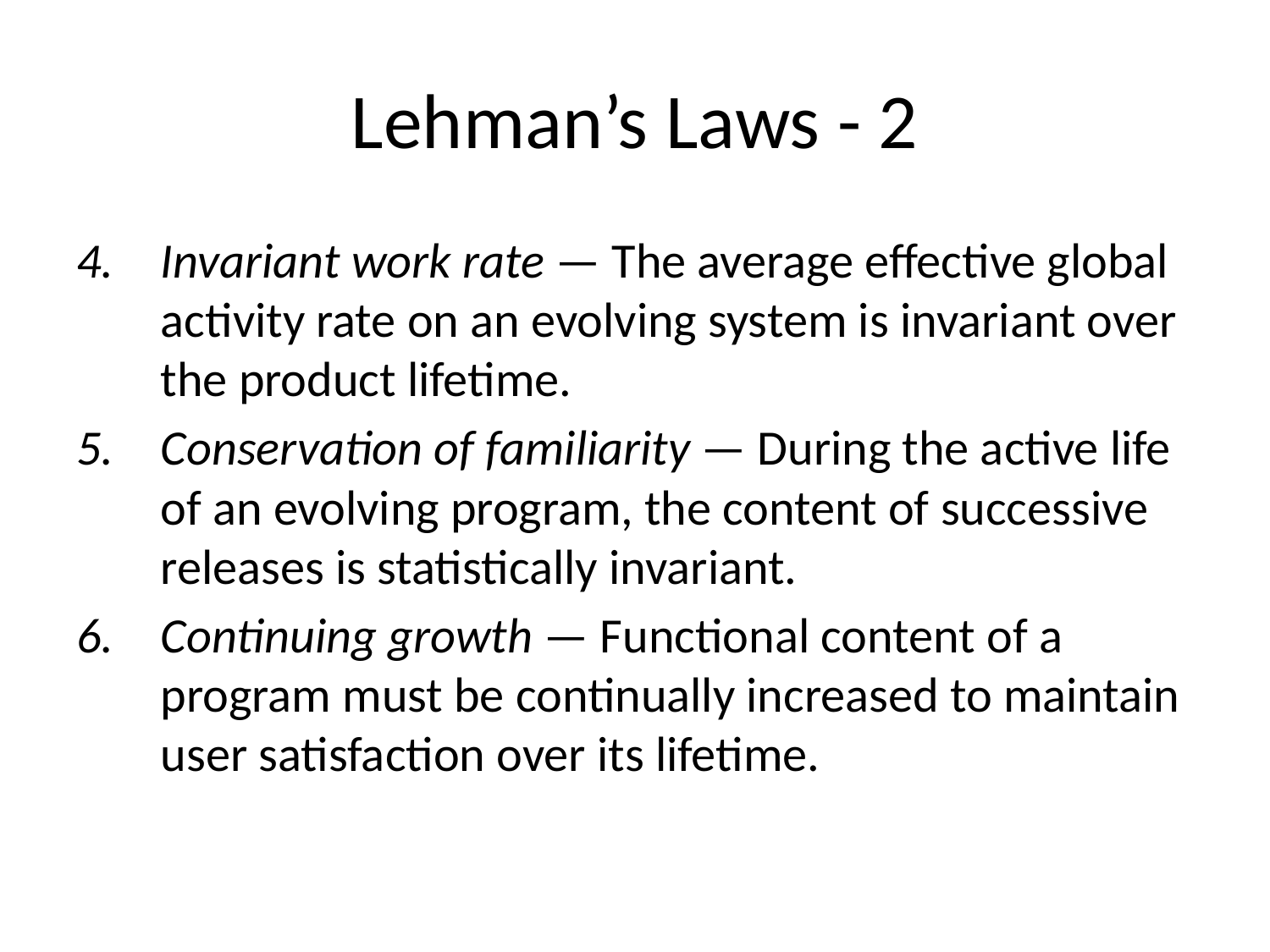

# Lehman’s Laws - 2
Invariant work rate — The average effective global activity rate on an evolving system is invariant over the product lifetime.
Conservation of familiarity — During the active life of an evolving program, the content of successive releases is statistically invariant.
Continuing growth — Functional content of a program must be continually increased to maintain user satisfaction over its lifetime.